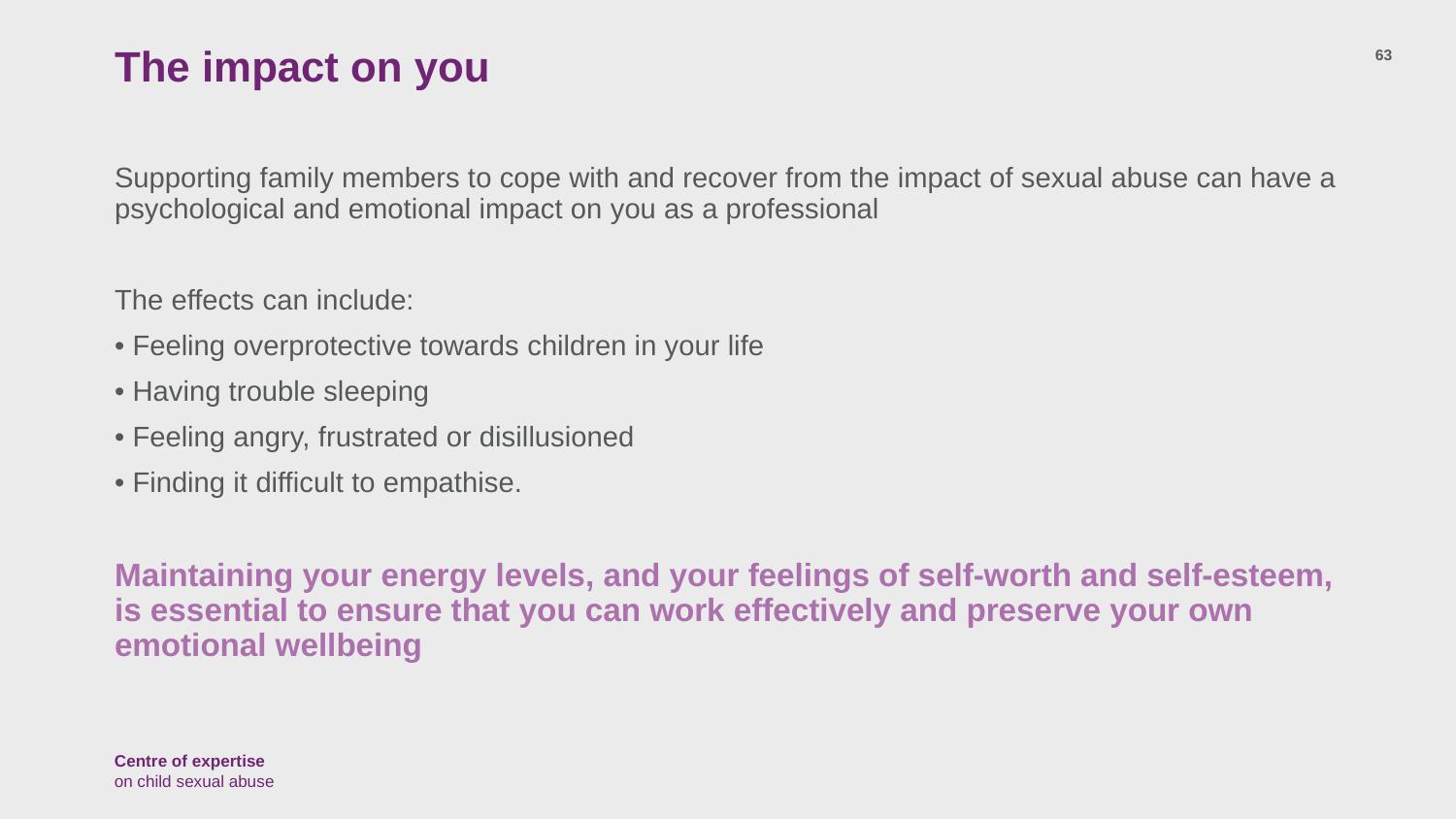

# The impact on you
63
Supporting family members to cope with and recover from the impact of sexual abuse can have a psychological and emotional impact on you as a professional

The effects can include:
• Feeling overprotective towards children in your life
• Having trouble sleeping
• Feeling angry, frustrated or disillusioned
• Finding it difficult to empathise.

Maintaining your energy levels, and your feelings of self-worth and self-esteem, is essential to ensure that you can work effectively and preserve your own emotional wellbeing